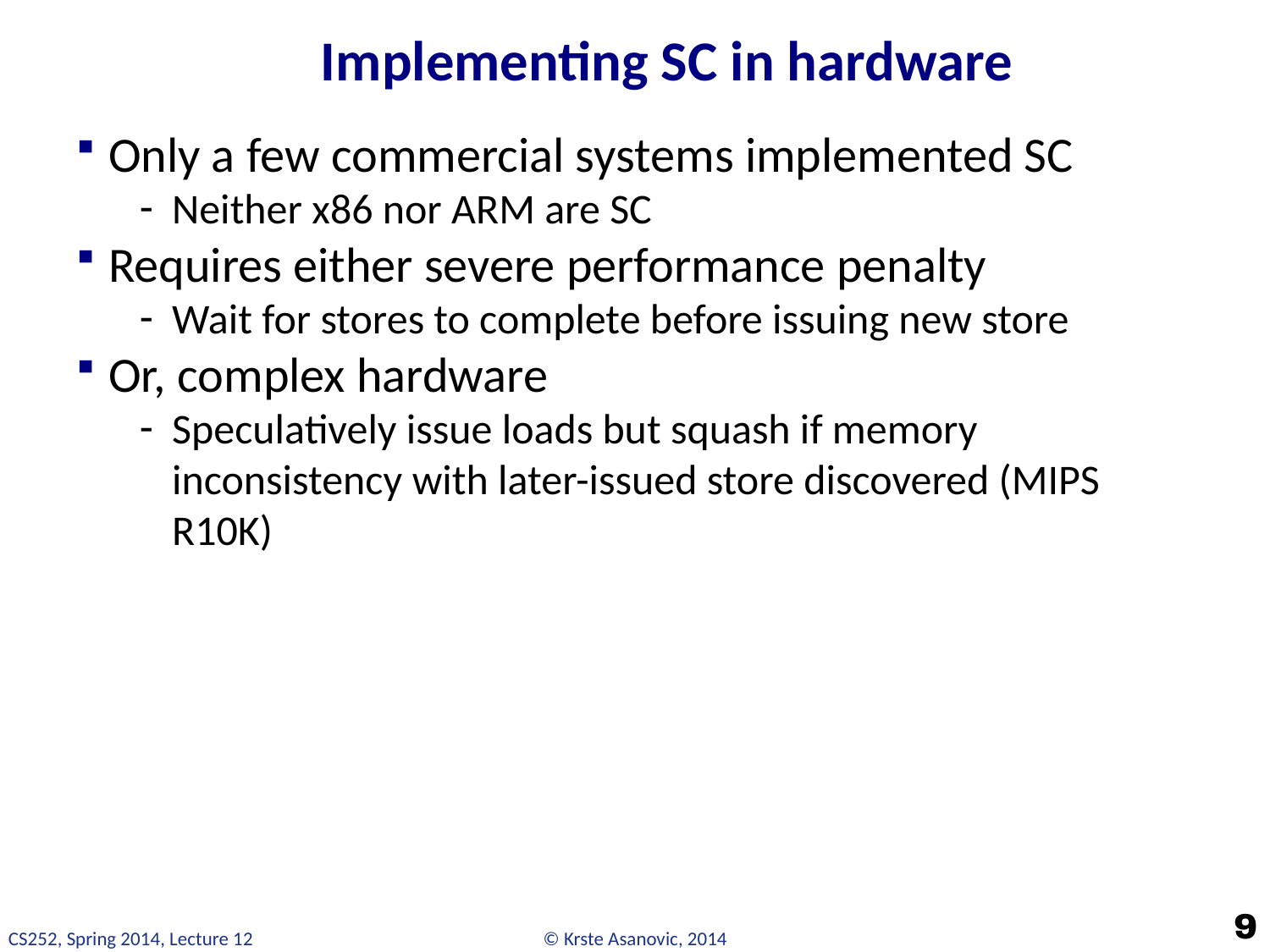

# Implementing SC in hardware
Only a few commercial systems implemented SC
Neither x86 nor ARM are SC
Requires either severe performance penalty
Wait for stores to complete before issuing new store
Or, complex hardware
Speculatively issue loads but squash if memory inconsistency with later-issued store discovered (MIPS R10K)
9